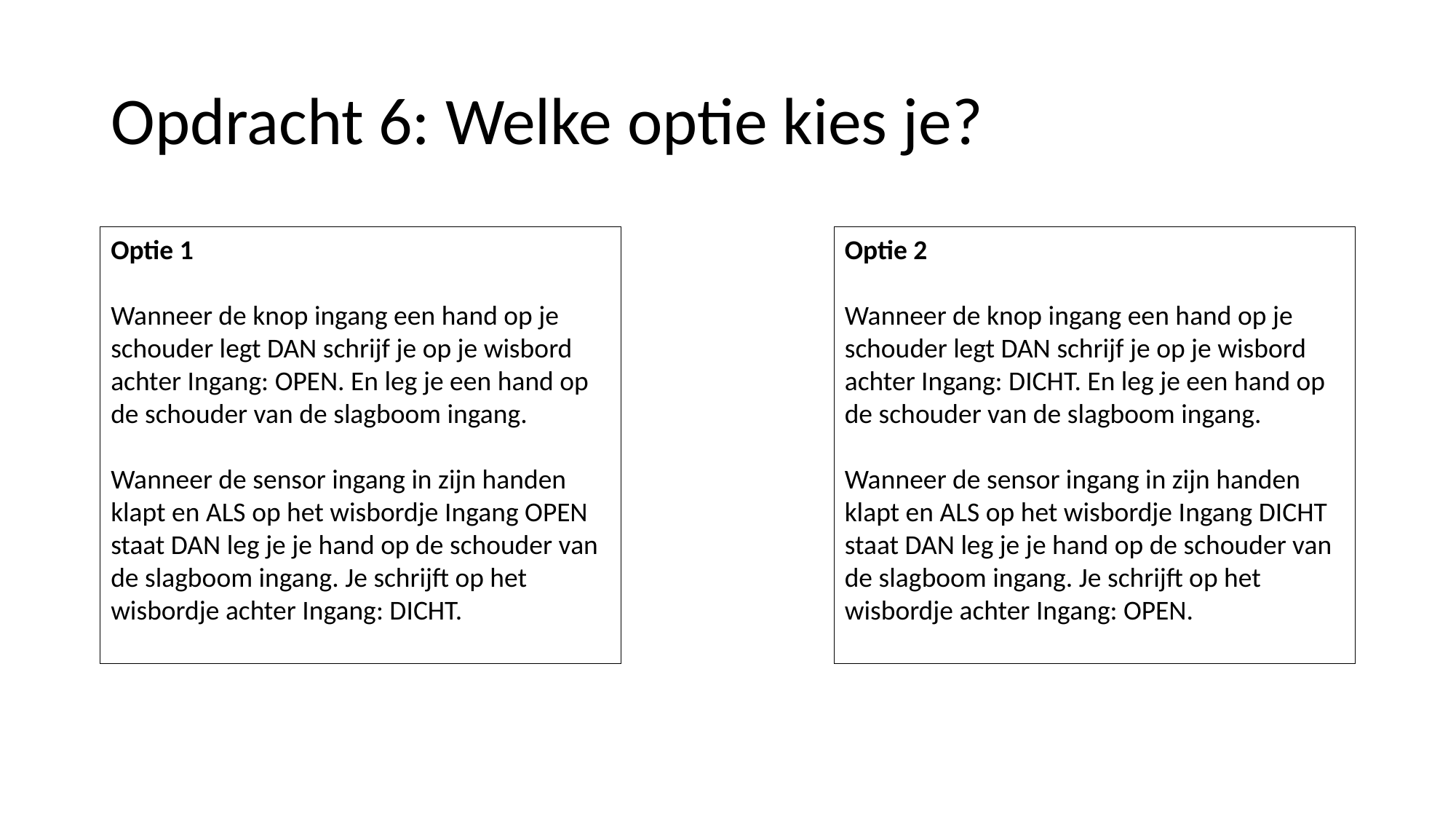

# Opdracht 6: Welke optie kies je?
Optie 1

Wanneer de knop ingang een hand op je schouder legt DAN schrijf je op je wisbord achter Ingang: OPEN. En leg je een hand op de schouder van de slagboom ingang.

Wanneer de sensor ingang in zijn handen klapt en ALS op het wisbordje Ingang OPEN staat DAN leg je je hand op de schouder van de slagboom ingang. Je schrijft op het wisbordje achter Ingang: DICHT.

Optie 2

Wanneer de knop ingang een hand op je schouder legt DAN schrijf je op je wisbord achter Ingang: DICHT. En leg je een hand op de schouder van de slagboom ingang.

Wanneer de sensor ingang in zijn handen klapt en ALS op het wisbordje Ingang DICHT staat DAN leg je je hand op de schouder van de slagboom ingang. Je schrijft op het wisbordje achter Ingang: OPEN.